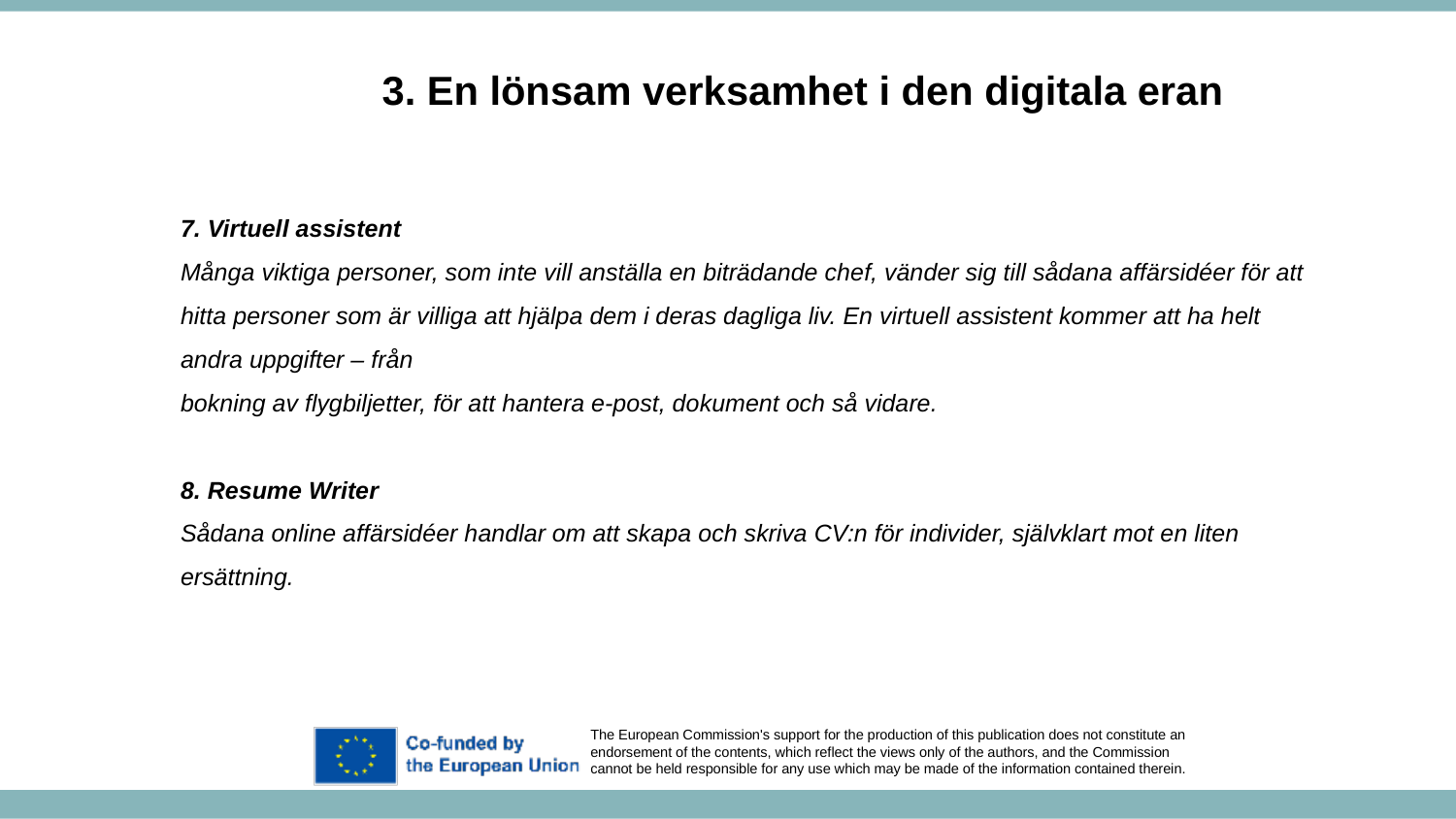

3. En lönsam verksamhet i den digitala eran

7. Virtuell assistent
Många viktiga personer, som inte vill anställa en biträdande chef, vänder sig till sådana affärsidéer för att hitta personer som är villiga att hjälpa dem i deras dagliga liv. En virtuell assistent kommer att ha helt andra uppgifter – från
bokning av flygbiljetter, för att hantera e-post, dokument och så vidare.

8. Resume Writer
Sådana online affärsidéer handlar om att skapa och skriva CV:n för individer, självklart mot en liten ersättning.